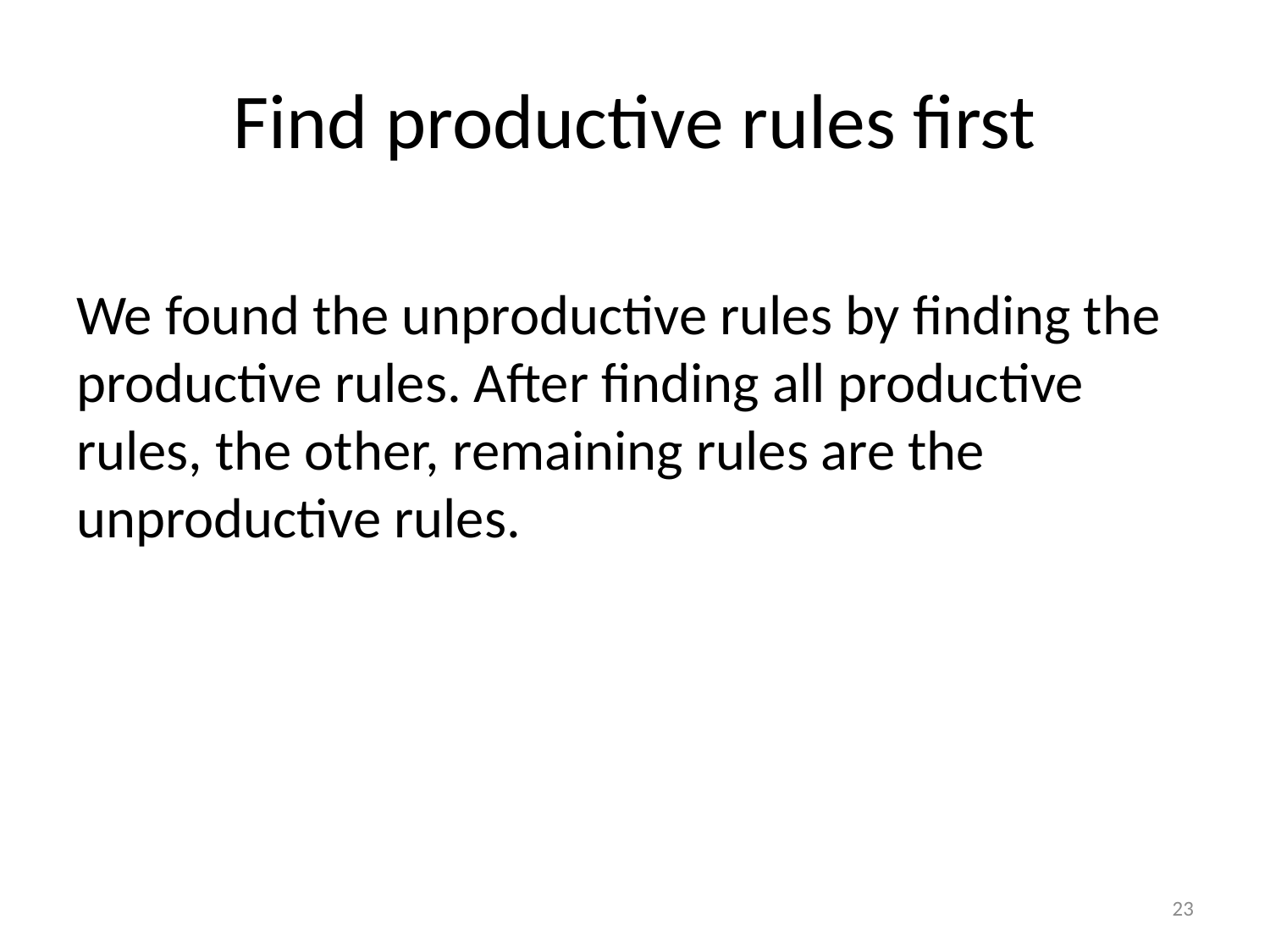

# Find productive rules first
We found the unproductive rules by finding the productive rules. After finding all productive rules, the other, remaining rules are the unproductive rules.
23